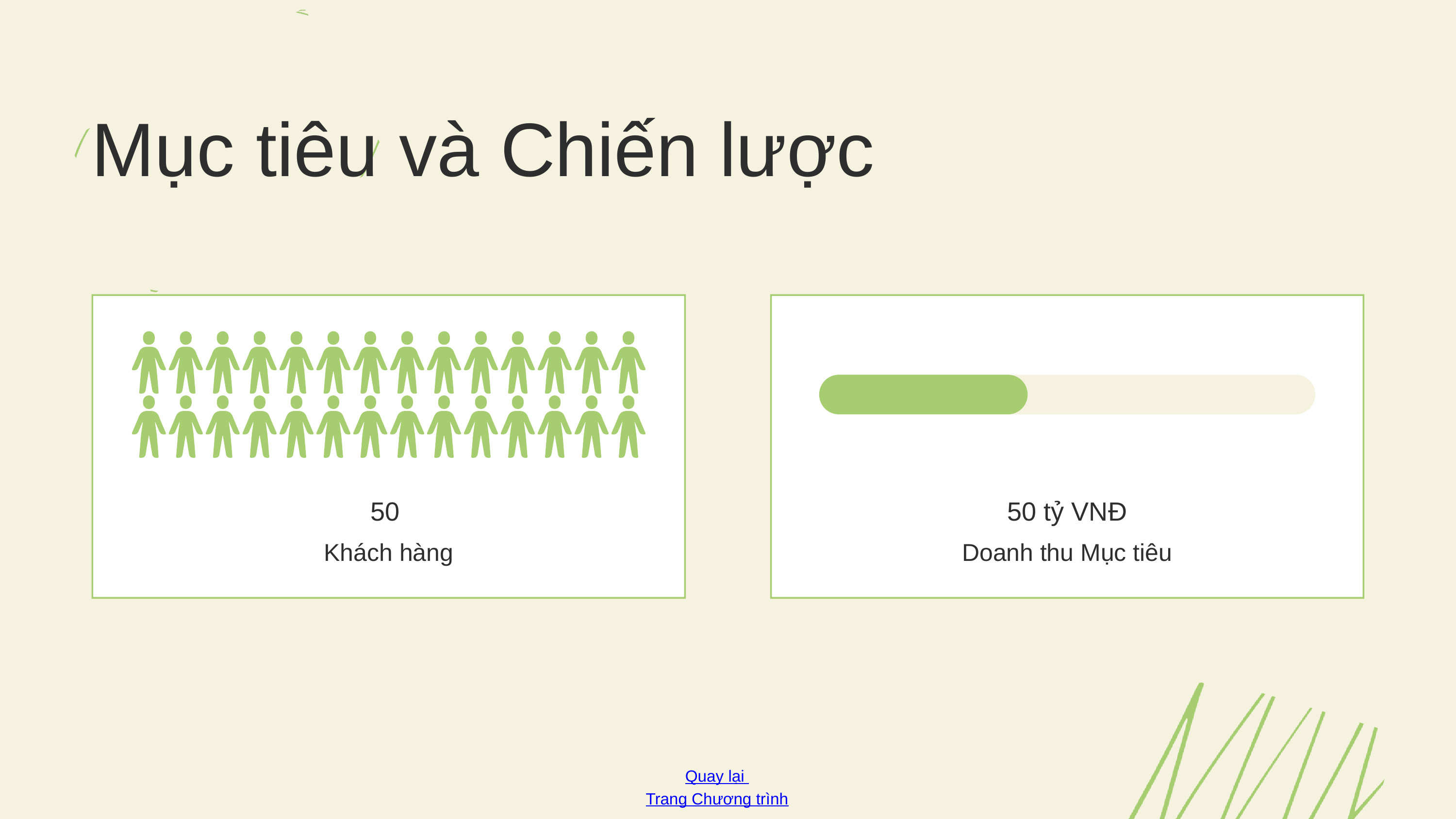

Mục tiêu và Chiến lược

50
Khách hàng
50 tỷ VNĐ
Doanh thu Mục tiêu

Quay lại Trang Chương trình